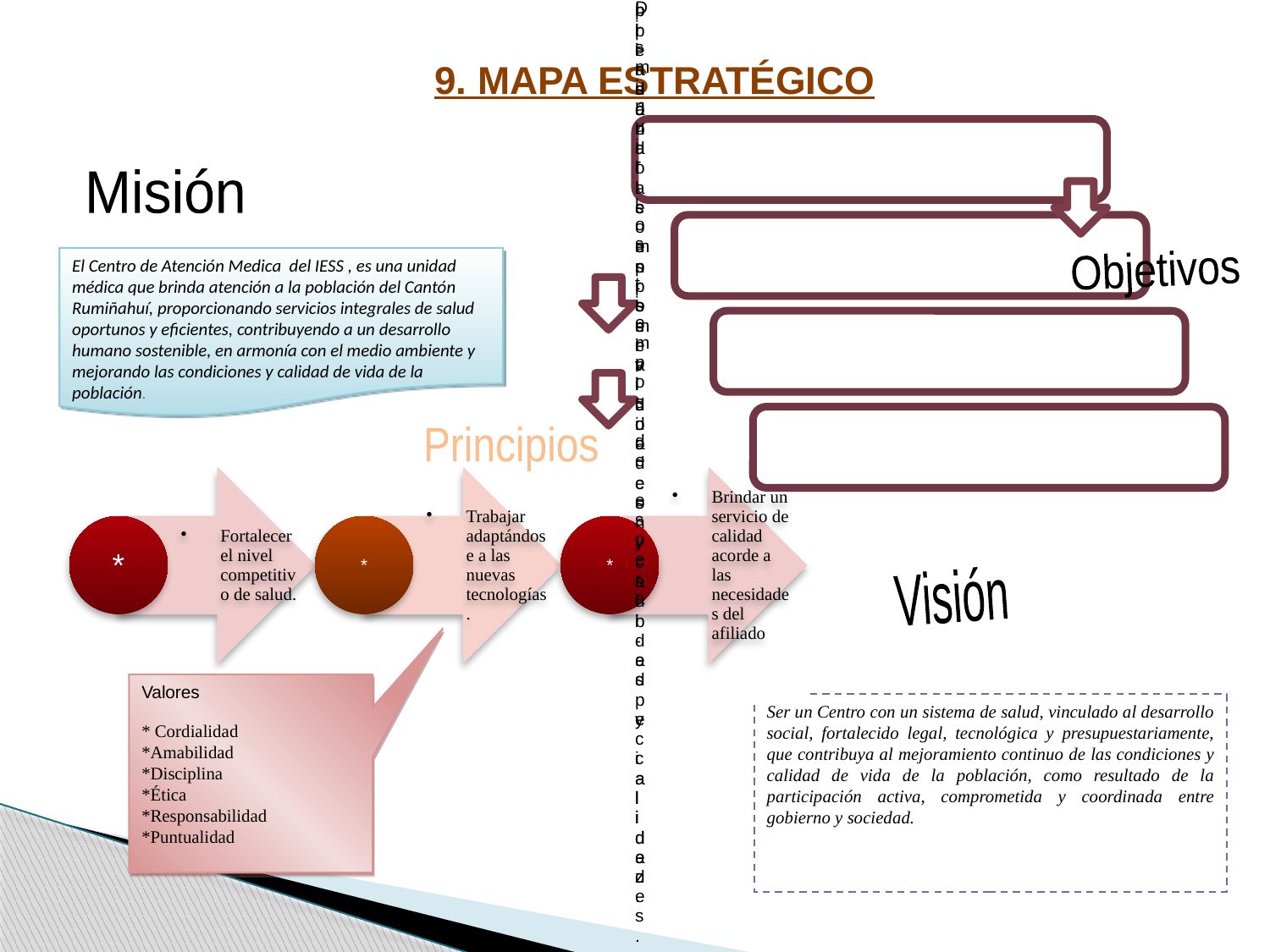

9. MAPA ESTRATÉGICO

Misión
El Centro de Atención Medica  del IESS , es una unidad médica que brinda atención a la población del Cantón Rumiñahuí, proporcionando servicios integrales de salud oportunos y eficientes, contribuyendo a un desarrollo humano sostenible, en armonía con el medio ambiente y mejorando las condiciones y calidad de vida de la población.
Objetivos
Fortalecer el nivel  competitivo de salud.
*
Trabajar adaptándose a las nuevas tecnologías.
*
Brindar un servicio de calidad acorde a las necesidades del afiliado
*
Principios
Visión
Valores
* Cordialidad
*Amabilidad
*Disciplina
*Ética
*Responsabilidad
*Puntualidad
Ser un Centro con un sistema de salud, vinculado al desarrollo social, fortalecido legal, tecnológica y presupuestariamente, que contribuya al mejoramiento continuo de las condiciones y calidad de vida de la población, como resultado de la participación activa, comprometida y coordinada entre gobierno y sociedad.